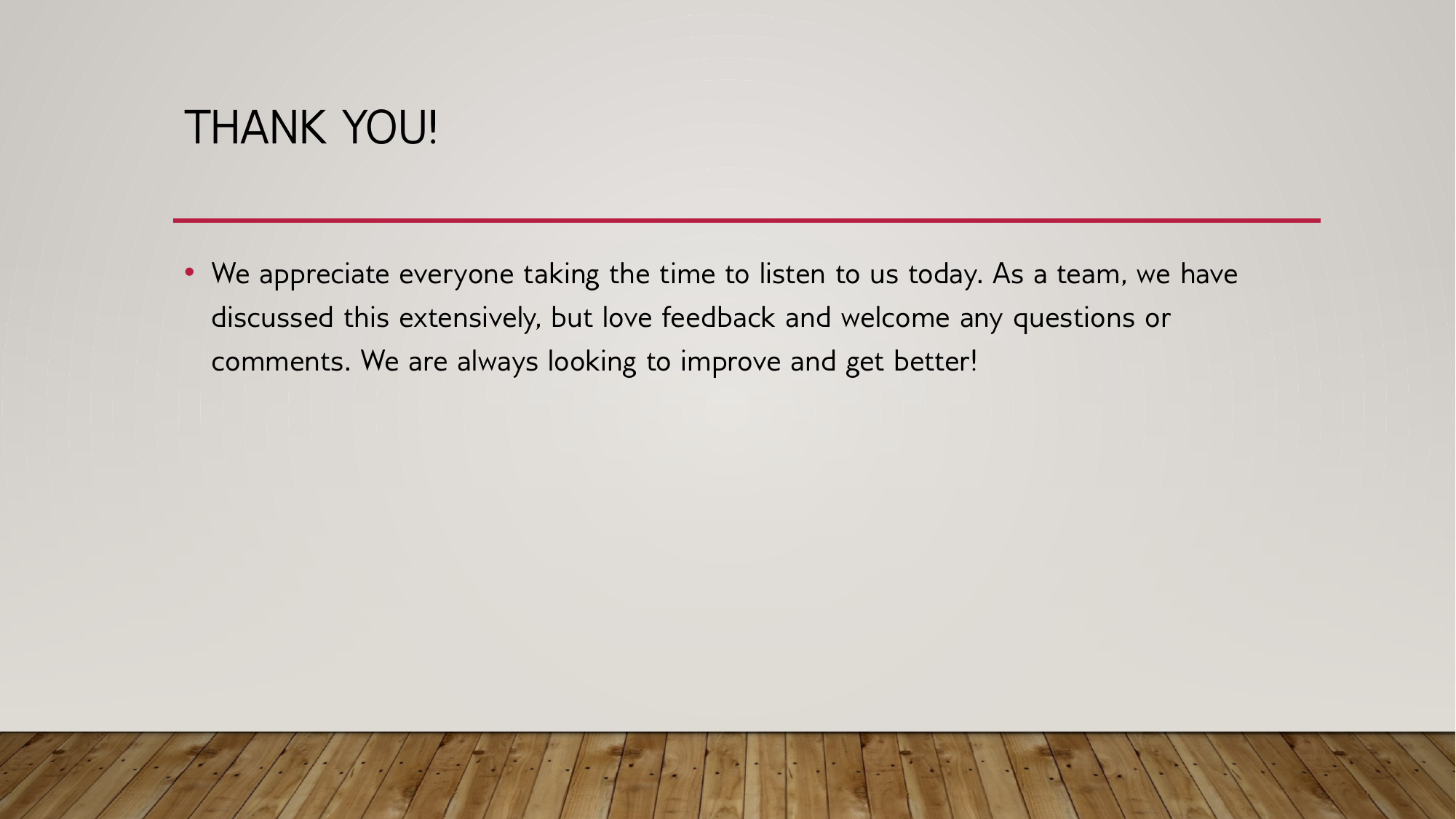

# Thank you!
We appreciate everyone taking the time to listen to us today. As a team, we have discussed this extensively, but love feedback and welcome any questions or comments. We are always looking to improve and get better!